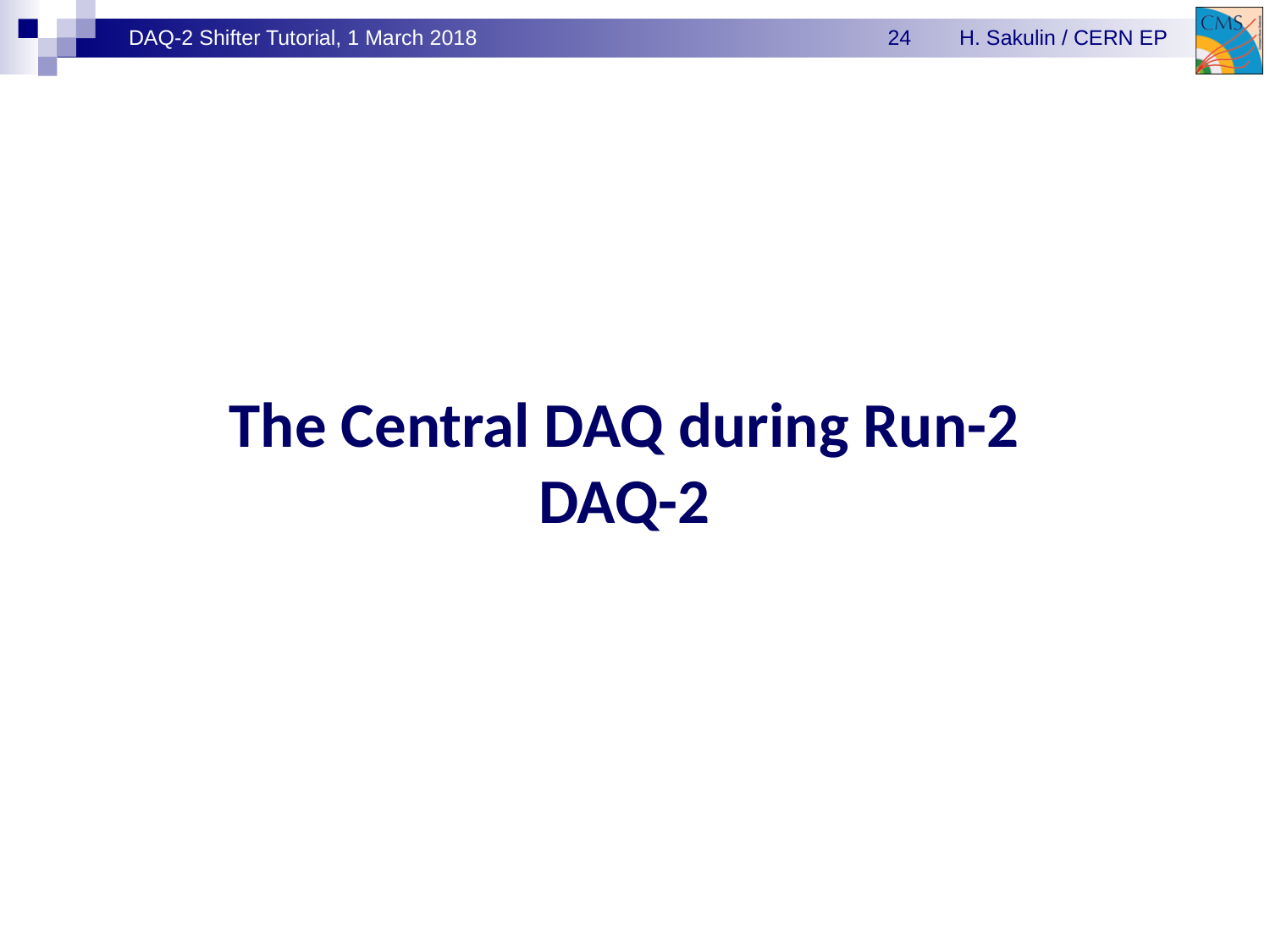

# The Central DAQ during Run-2 DAQ-2